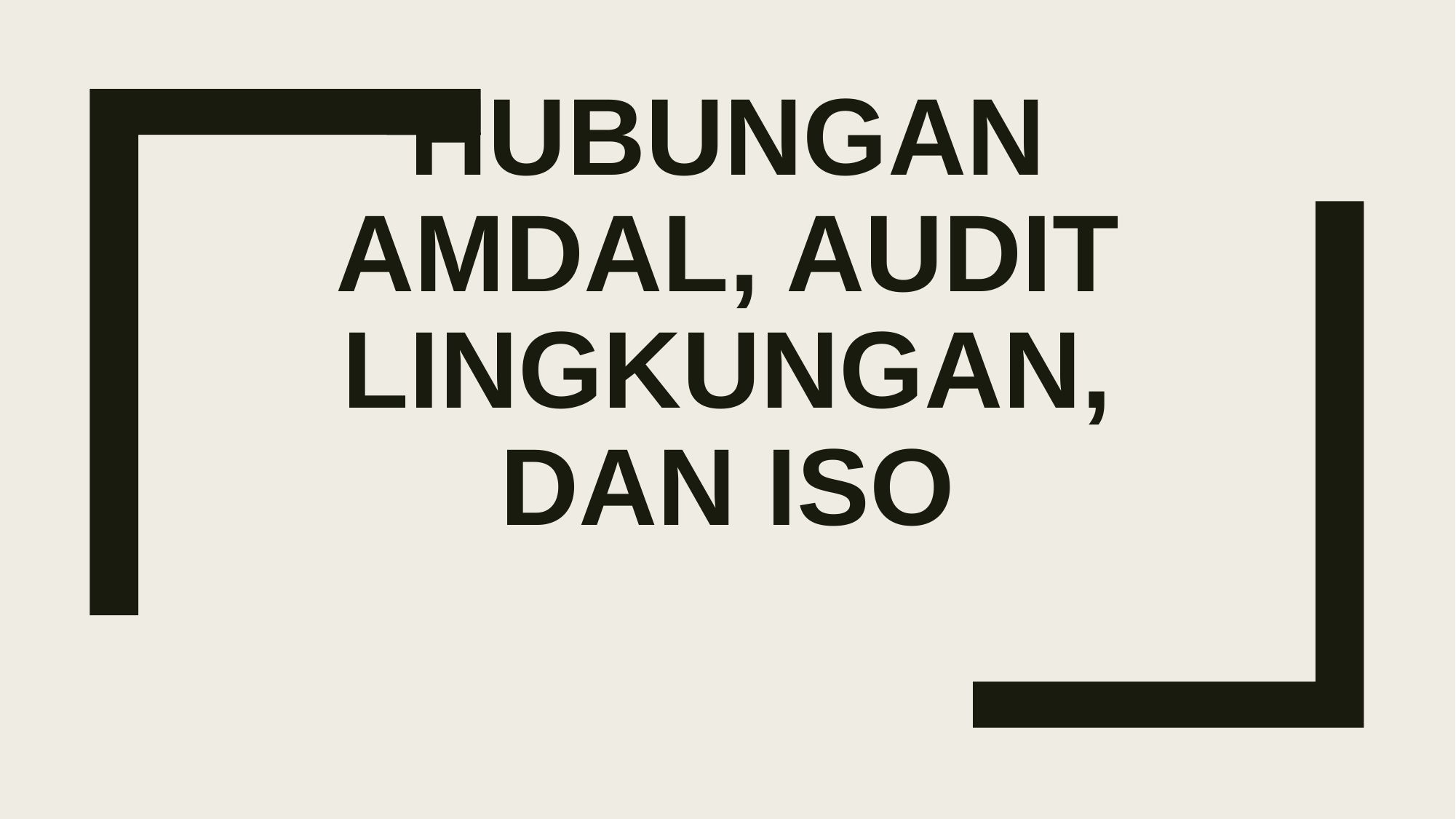

# HUBUNGAN AMDAL, AUDIT LINGKUNGAN, DAN ISO